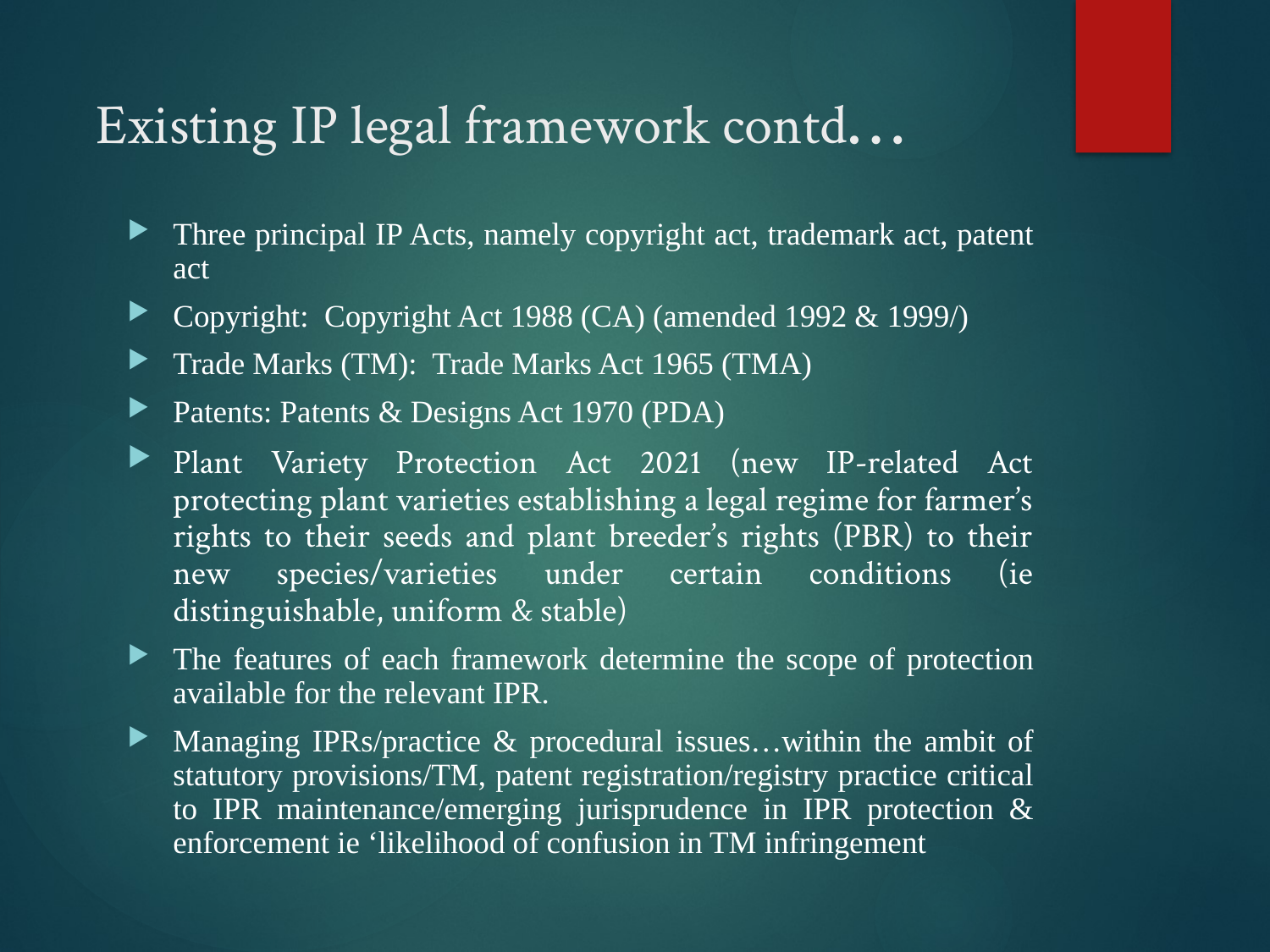

# Existing IP legal framework contd…
Three principal IP Acts, namely copyright act, trademark act, patent act
Copyright:  Copyright Act 1988 (CA) (amended 1992 & 1999/)
Trade Marks (TM):  Trade Marks Act 1965 (TMA)
Patents: Patents & Designs Act 1970 (PDA)
Plant Variety Protection Act 2021 (new IP-related Act protecting plant varieties establishing a legal regime for farmer’s rights to their seeds and plant breeder’s rights (PBR) to their new species/varieties under certain conditions (ie distinguishable, uniform & stable)
The features of each framework determine the scope of protection available for the relevant IPR.
Managing IPRs/practice & procedural issues…within the ambit of statutory provisions/TM, patent registration/registry practice critical to IPR maintenance/emerging jurisprudence in IPR protection & enforcement ie ‘likelihood of confusion in TM infringement